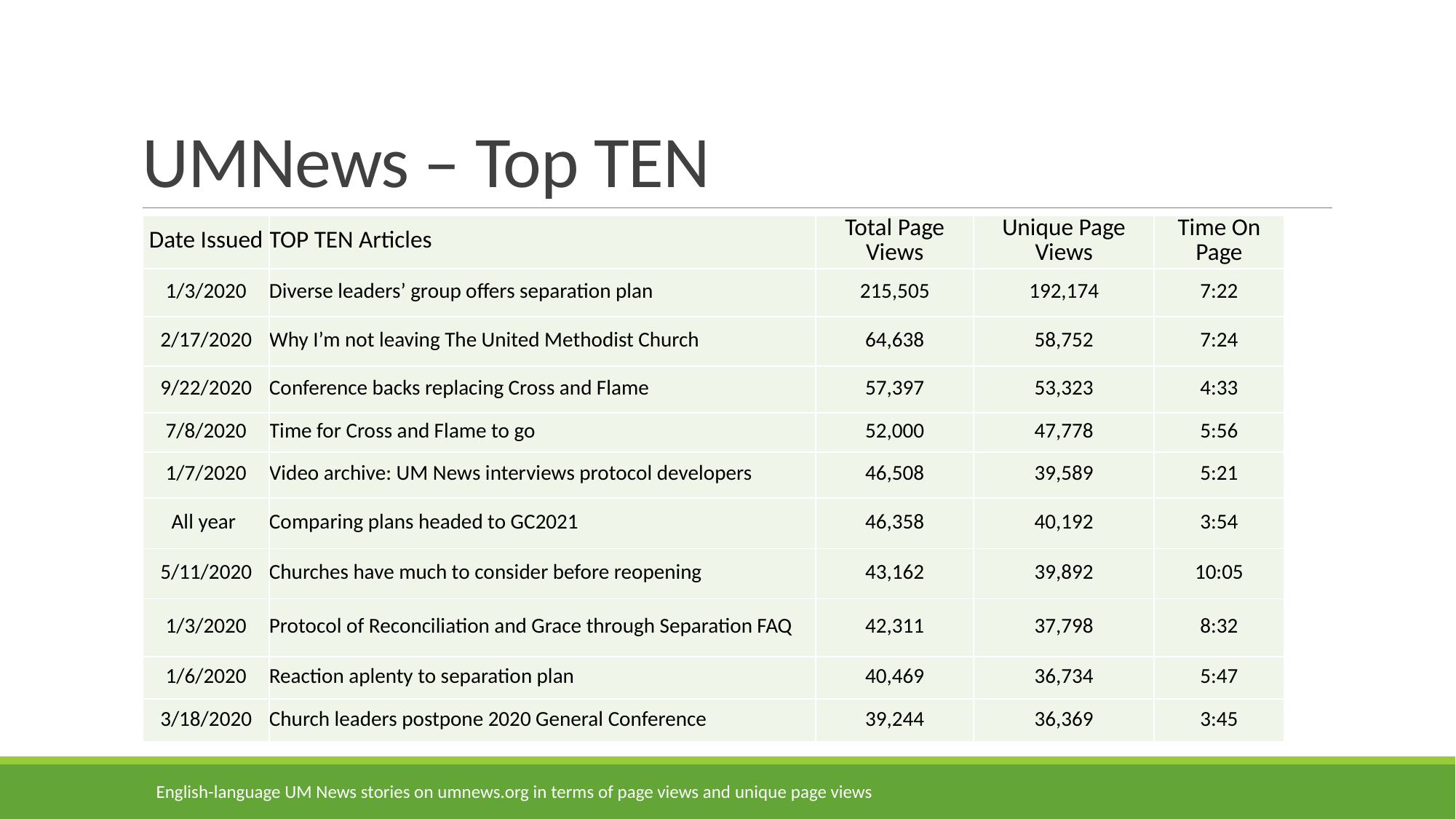

# UMNews – Top TEN
| Date Issued | TOP TEN Articles | Total Page Views | Unique Page Views | Time On Page |
| --- | --- | --- | --- | --- |
| 1/3/2020 | Diverse leaders’ group offers separation plan | 215,505 | 192,174 | 7:22 |
| 2/17/2020 | Why I’m not leaving The United Methodist Church | 64,638 | 58,752 | 7:24 |
| 9/22/2020 | Conference backs replacing Cross and Flame | 57,397 | 53,323 | 4:33 |
| 7/8/2020 | Time for Cross and Flame to go | 52,000 | 47,778 | 5:56 |
| 1/7/2020 | Video archive: UM News interviews protocol developers | 46,508 | 39,589 | 5:21 |
| All year | Comparing plans headed to GC2021 | 46,358 | 40,192 | 3:54 |
| 5/11/2020 | Churches have much to consider before reopening | 43,162 | 39,892 | 10:05 |
| 1/3/2020 | Protocol of Reconciliation and Grace through Separation FAQ | 42,311 | 37,798 | 8:32 |
| 1/6/2020 | Reaction aplenty to separation plan | 40,469 | 36,734 | 5:47 |
| 3/18/2020 | Church leaders postpone 2020 General Conference | 39,244 | 36,369 | 3:45 |
English-language UM News stories on umnews.org in terms of page views and unique page views